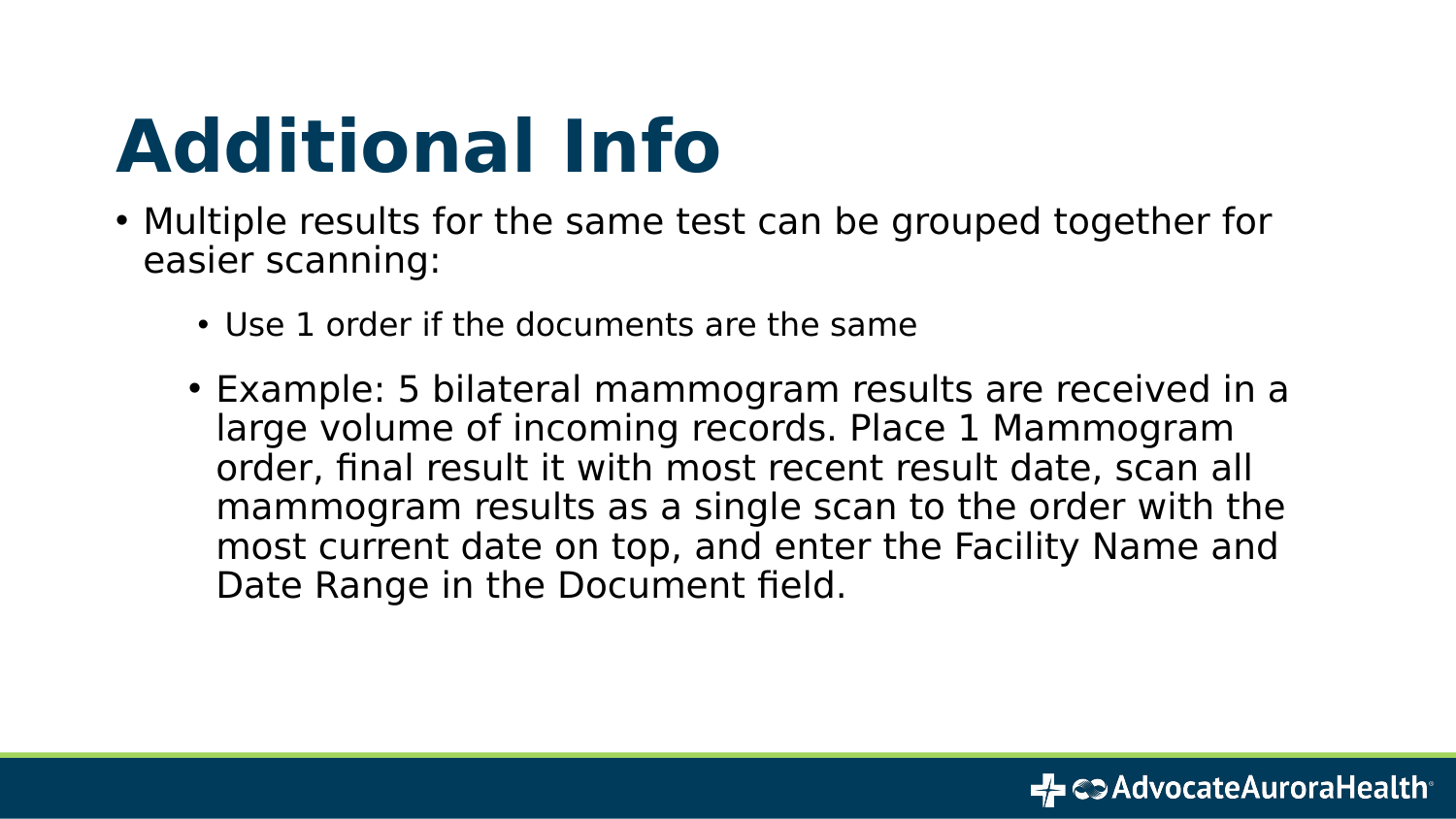

# Additional Info
Multiple results for the same test can be grouped together for easier scanning:
Use 1 order if the documents are the same
Example: 5 bilateral mammogram results are received in a large volume of incoming records. Place 1 Mammogram order, final result it with most recent result date, scan all mammogram results as a single scan to the order with the most current date on top, and enter the Facility Name and Date Range in the Document field.